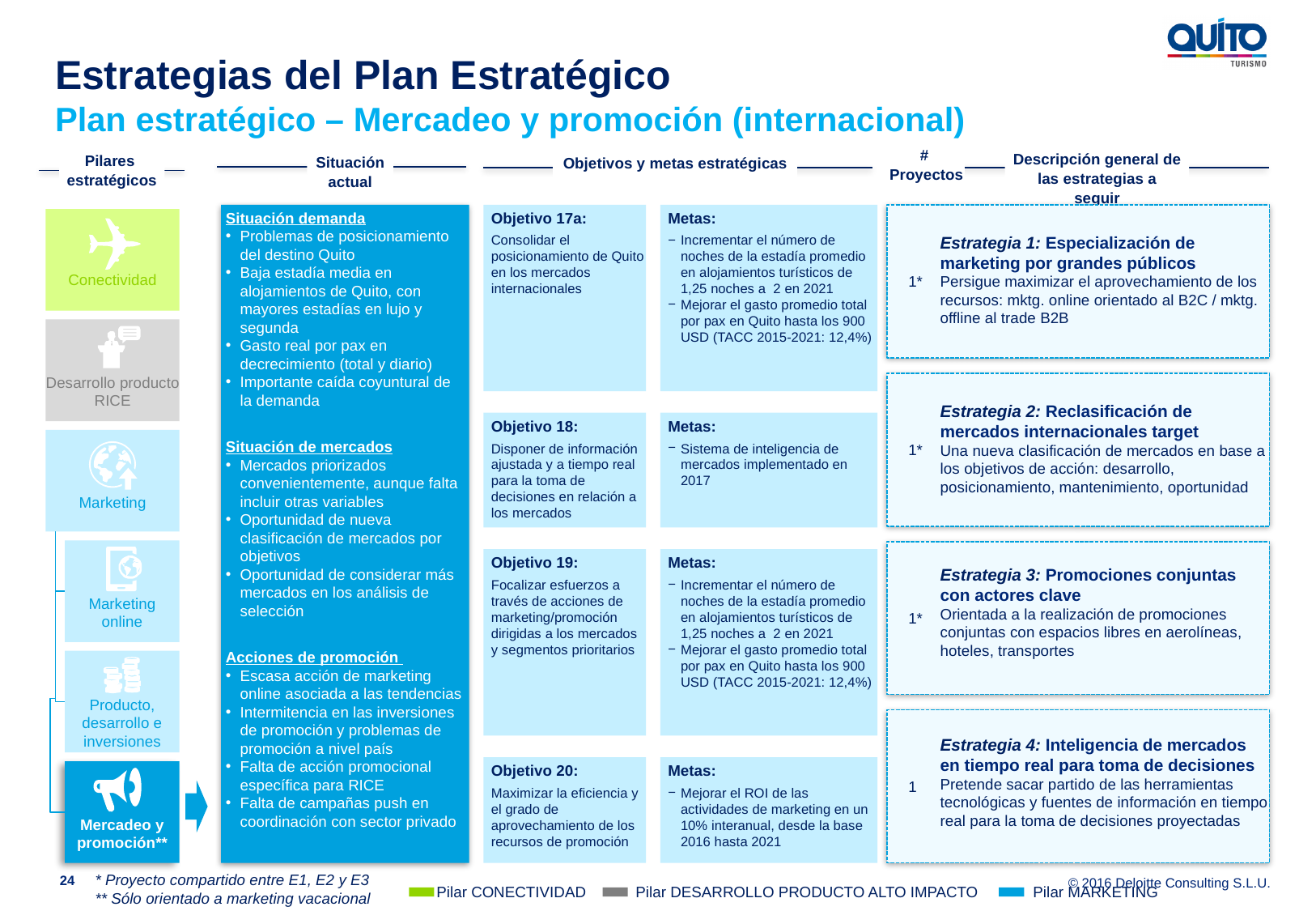

Estrategias del Plan Estratégico
Plan estratégico – Mercadeo y promoción (internacional)
#
Proyectos
Descripción general de las estrategias a seguir
Pilares  estratégicos
Situación actual
Objetivos y metas estratégicas
Situación demanda
Problemas de posicionamiento del destino Quito
Baja estadía media en alojamientos de Quito, con mayores estadías en lujo y segunda
Gasto real por pax en decrecimiento (total y diario)
Importante caída coyuntural de la demanda

Situación de mercados
Mercados priorizados convenientemente, aunque falta incluir otras variables
Oportunidad de nueva clasificación de mercados por objetivos
Oportunidad de considerar más mercados en los análisis de selección

Acciones de promoción
Escasa acción de marketing online asociada a las tendencias
Intermitencia en las inversiones de promoción y problemas de promoción a nivel país
Falta de acción promocional específica para RICE
Falta de campañas push en coordinación con sector privado
Objetivo 17a:
Consolidar el posicionamiento de Quito en los mercados internacionales

Metas:
Incrementar el número de noches de la estadía promedio en alojamientos turísticos de 1,25 noches a  2 en 2021
Mejorar el gasto promedio total por pax en Quito hasta los 900 USD (TACC 2015-2021: 12,4%)
1*
Estrategia 1: Especialización de marketing por grandes públicos
Persigue maximizar el aprovechamiento de los recursos: mktg. online orientado al B2C / mktg. offline al trade B2B
Conectividad

Desarrollo producto RICE

1*
Estrategia 2: Reclasificación de mercados internacionales target
Una nueva clasificación de mercados en base a los objetivos de acción: desarrollo, posicionamiento, mantenimiento, oportunidad
Objetivo 18:
Disponer de información ajustada y a tiempo real para la toma de decisiones en relación a los mercados

Metas:
Sistema de inteligencia de mercados implementado en 2017
Marketing

Marketing online
1*
Estrategia 3: Promociones conjuntas con actores clave
Orientada a la realización de promociones conjuntas con espacios libres en aerolíneas, hoteles, transportes

Objetivo 19:
Focalizar esfuerzos a través de acciones de marketing/promoción dirigidas a los mercados y segmentos prioritarios
Metas:
Incrementar el número de noches de la estadía promedio en alojamientos turísticos de 1,25 noches a  2 en 2021
Mejorar el gasto promedio total por pax en Quito hasta los 900 USD (TACC 2015-2021: 12,4%)
Producto, desarrollo e inversiones

1
Estrategia 4: Inteligencia de mercados en tiempo real para toma de decisiones
Pretende sacar partido de las herramientas tecnológicas y fuentes de información en tiempo real para la toma de decisiones proyectadas
Objetivo 20:
Maximizar la eficiencia y el grado de aprovechamiento de los recursos de promoción
Metas:
Mejorar el ROI de las actividades de marketing en un 10% interanual, desde la base 2016 hasta 2021

Mercadeo y promoción**

* Proyecto compartido entre E1, E2 y E3
** Sólo orientado a marketing vacacional
24
Pilar CONECTIVIDAD
Pilar DESARROLLO PRODUCTO ALTO IMPACTO
Pilar MARKETING